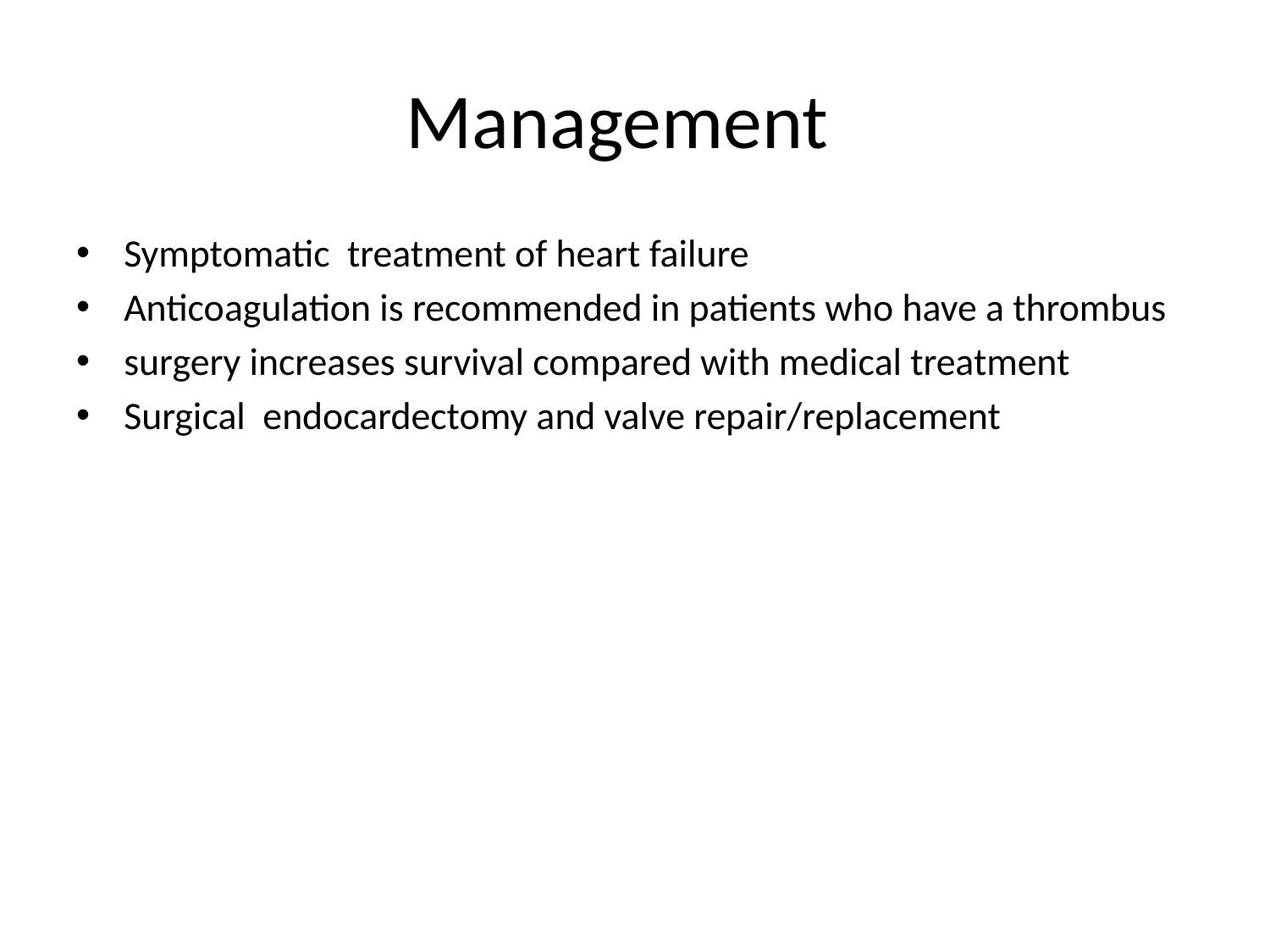

# Management
Symptomatic  treatment of heart failure
Anticoagulation is recommended in patients who have a thrombus
surgery increases survival compared with medical treatment
Surgical  endocardectomy and valve repair/replacement